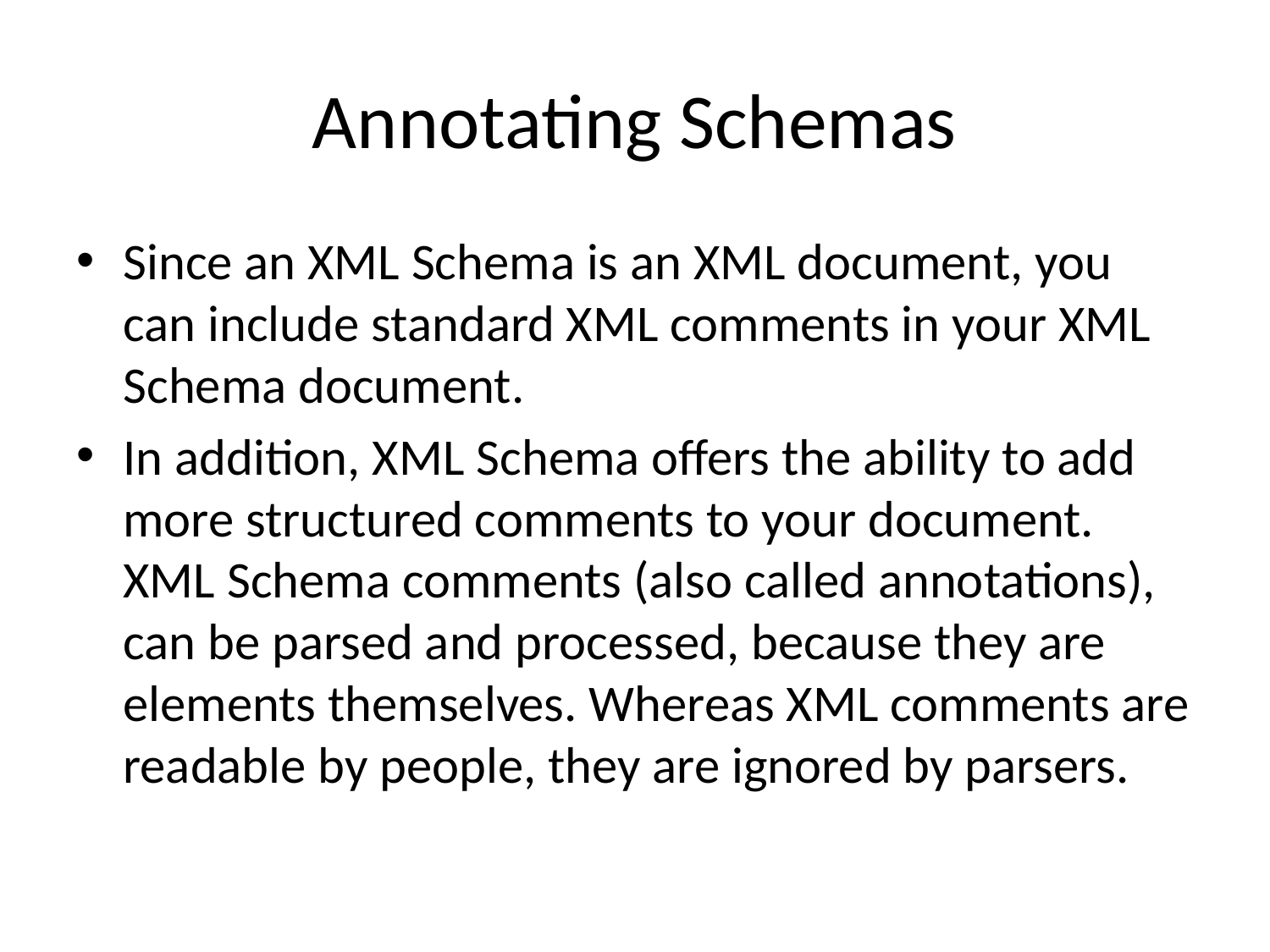

# Annotating Schemas
Since an XML Schema is an XML document, you can include standard XML comments in your XML Schema document.
In addition, XML Schema offers the ability to add more structured comments to your document. XML Schema comments (also called annotations), can be parsed and processed, because they are elements themselves. Whereas XML comments are readable by people, they are ignored by parsers.